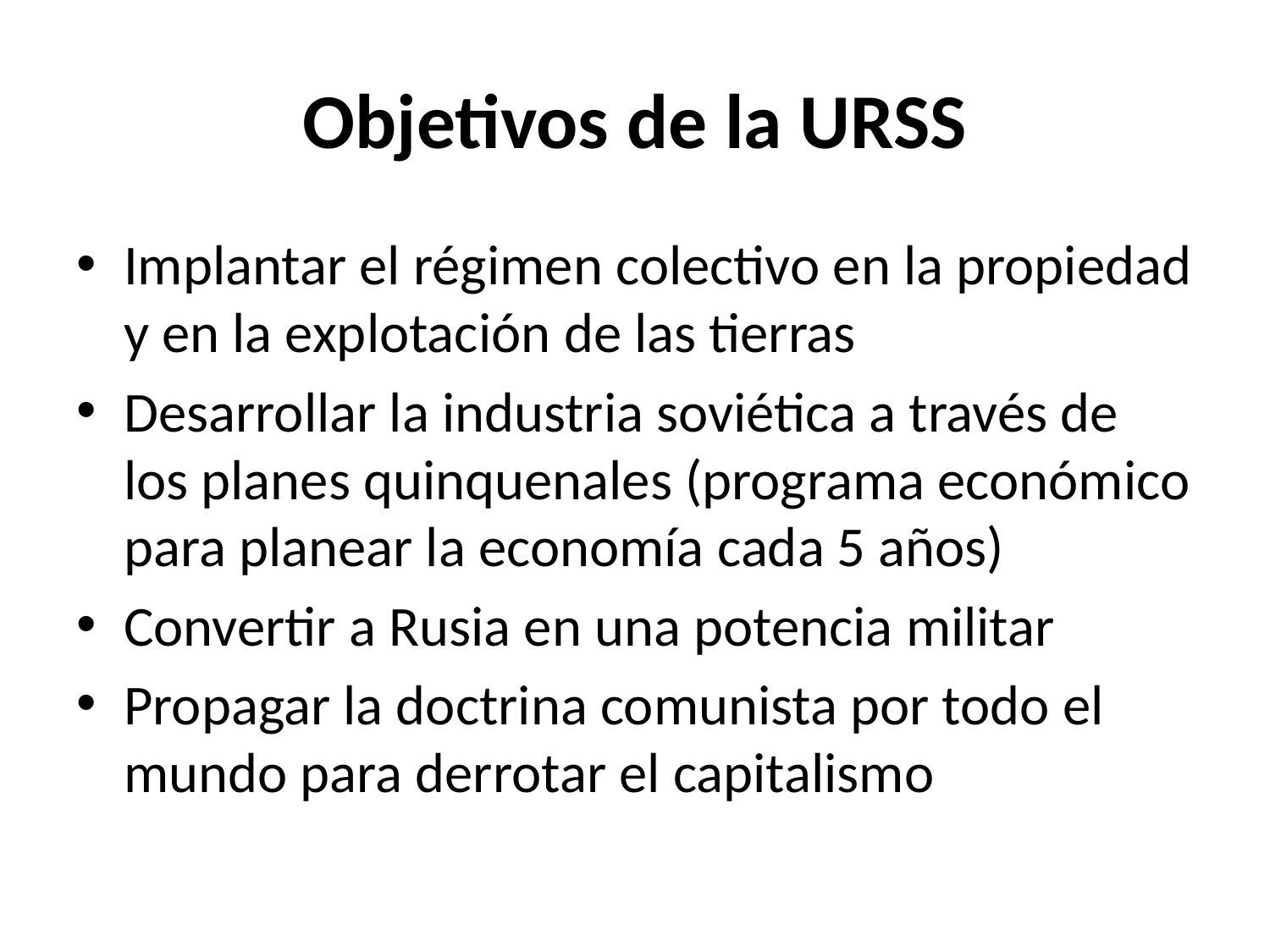

# Objetivos de la URSS
Implantar el régimen colectivo en la propiedad y en la explotación de las tierras
Desarrollar la industria soviética a través de los planes quinquenales (programa económico para planear la economía cada 5 años)
Convertir a Rusia en una potencia militar
Propagar la doctrina comunista por todo el mundo para derrotar el capitalismo